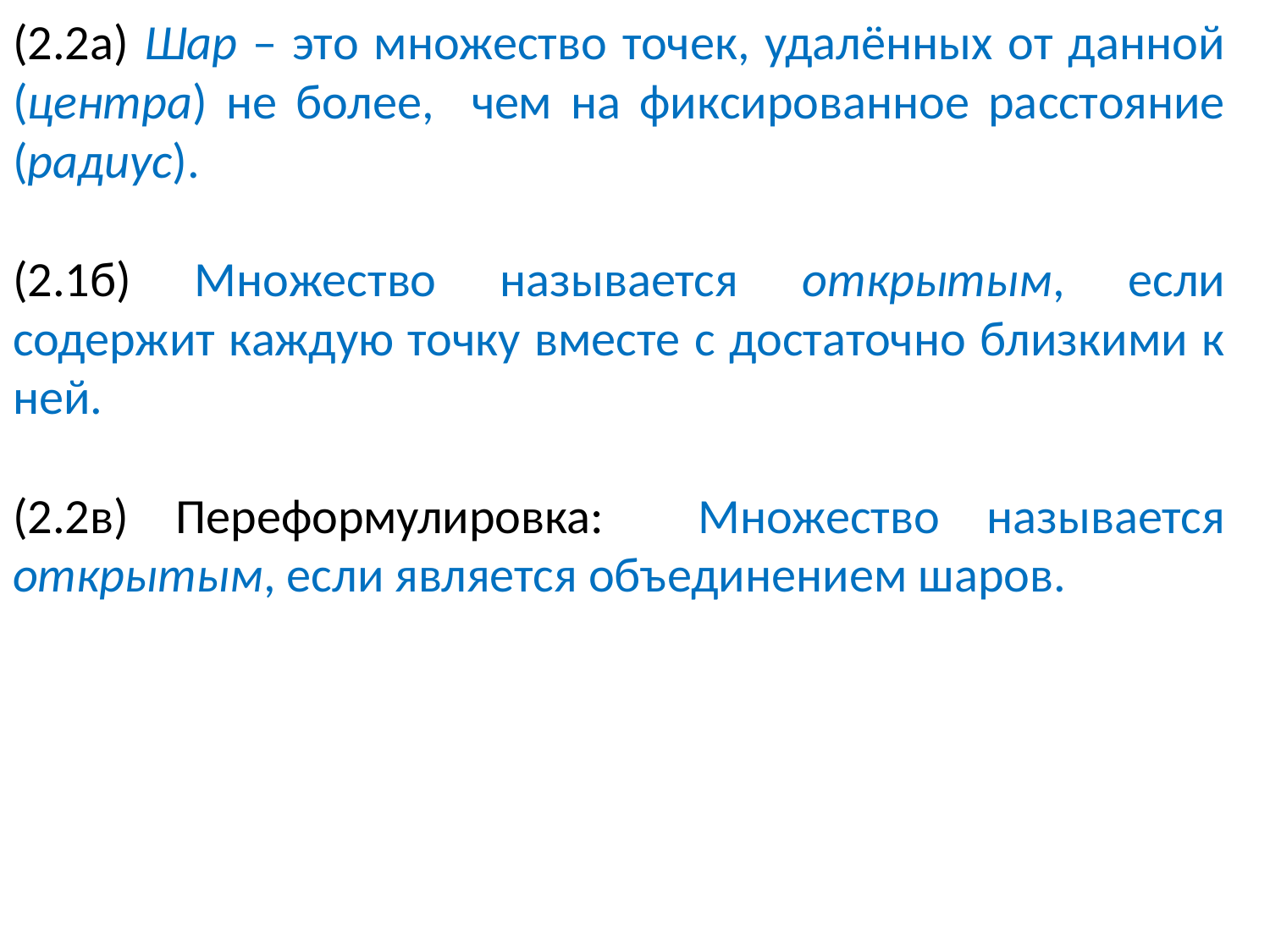

(2.2а) Шар – это множество точек, удалённых от данной (центра) не более,  чем на фиксированное расстояние (радиус).

(2.1б) Множество называется открытым, если содержит каждую точку вместе с достаточно близкими к ней.

(2.2в) Переформулировка:  Множество называется открытым, если является объединением шаров.